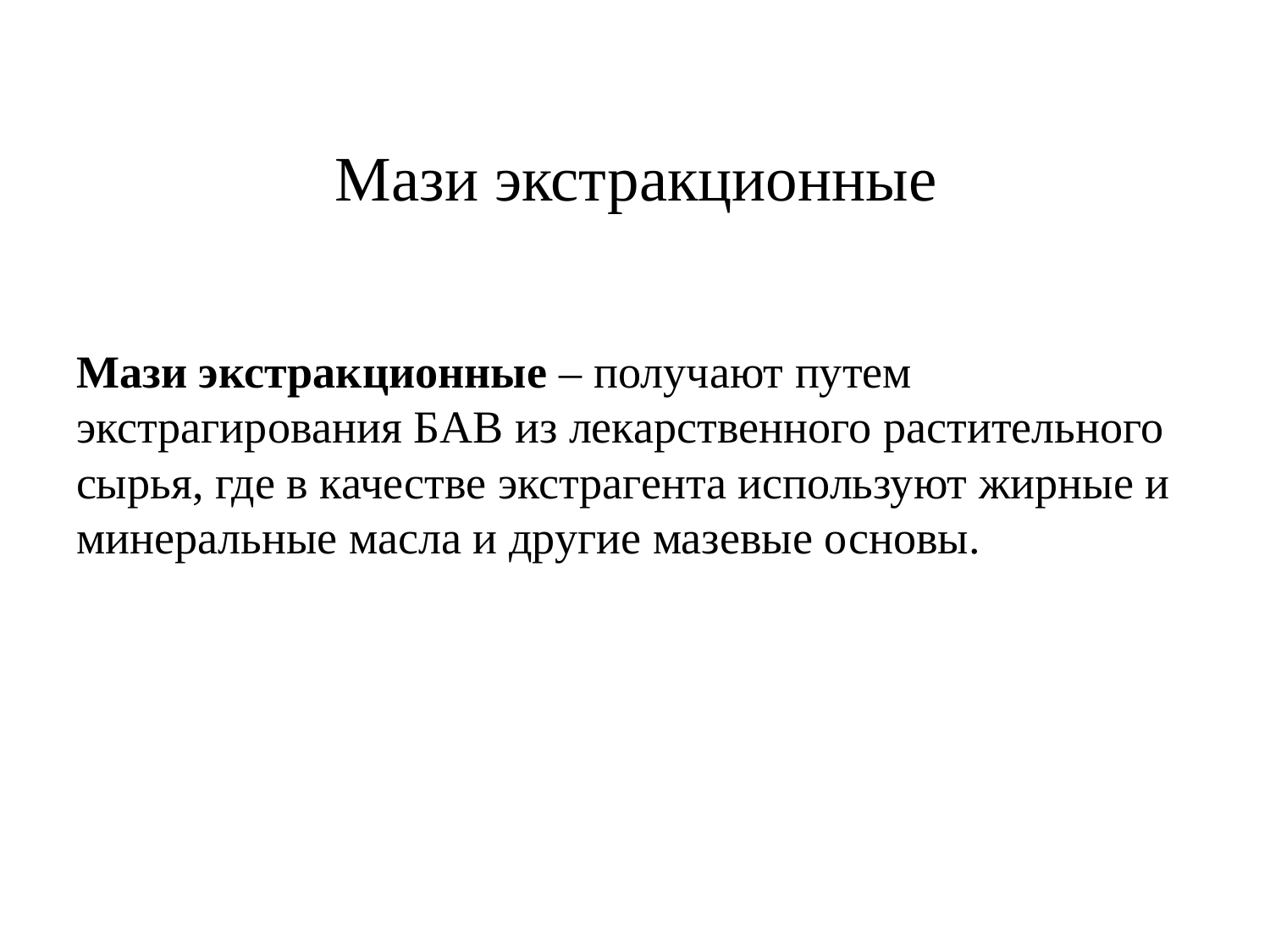

# Мази экстракционные
Мази экстракционные – получают путем экстрагирования БАВ из лекарственного растительного сырья, где в качестве экстрагента используют жирные и минеральные масла и другие мазевые основы.